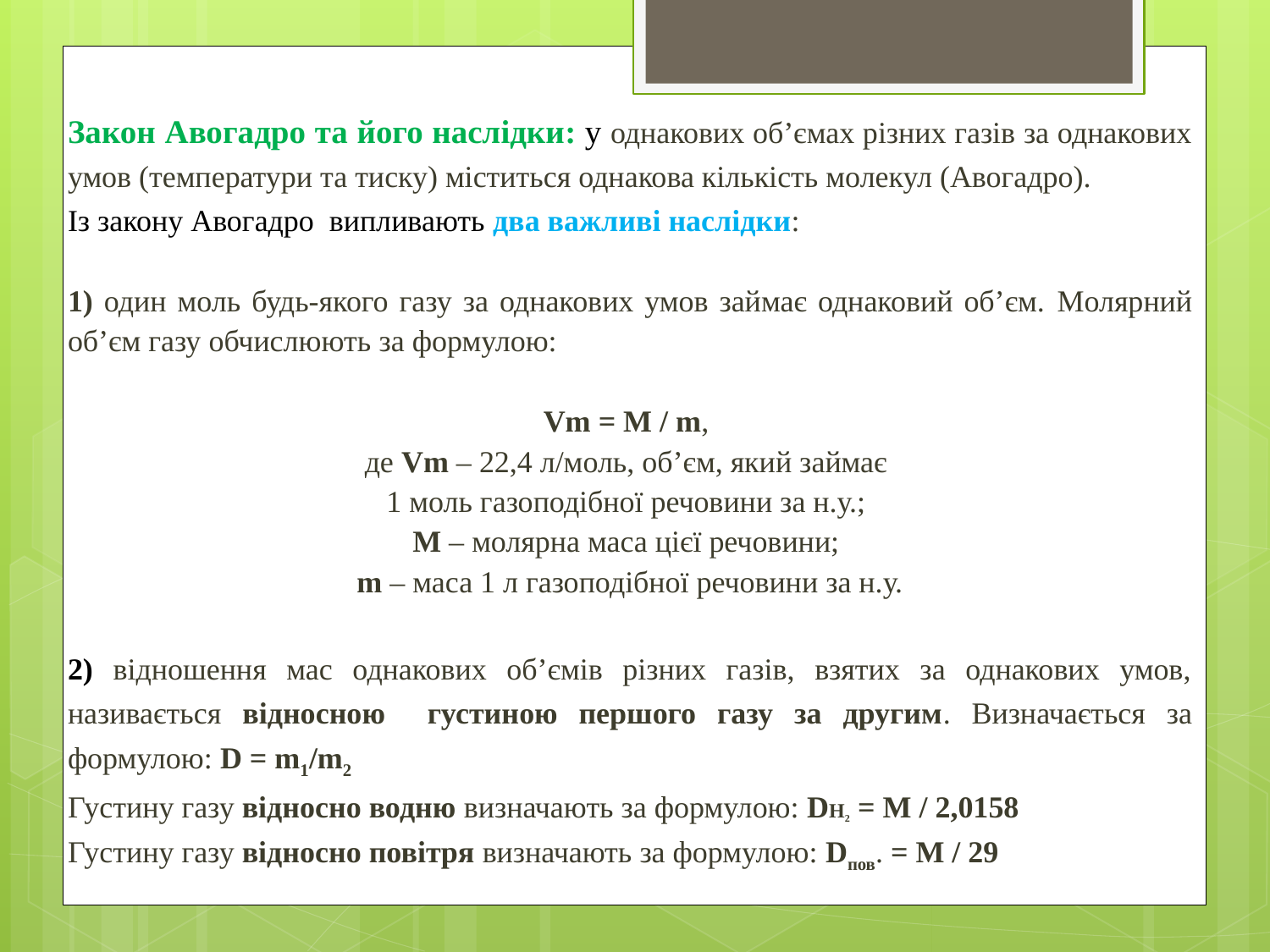

Закон Авогадро та його наслідки: у однакових об’ємах різних газів за однакових умов (температури та тиску) міститься однакова кількість молекул (Авогадро).
Із закону Авогадро  випливають два важливі наслідки:

1) один моль будь-якого газу за однакових умов займає однаковий об’єм. Молярний об’єм газу обчислюють за формулою:

Vm = M / m,
де Vm – 22,4 л/моль, об’єм, який займає
1 моль газоподібної речовини за н.у.;
М – молярна маса цієї речовини;
m – маса 1 л газоподібної речовини за н.у.

2) відношення мас однакових об’ємів різних газів, взятих за однакових умов, називається відносною  густиною першого газу за другим. Визначається за формулою: D = m1/m2
Густину газу відносно водню визначають за формулою: DH2 = M / 2,0158
Густину газу відносно повітря визначають за формулою: Dпов. = M / 29